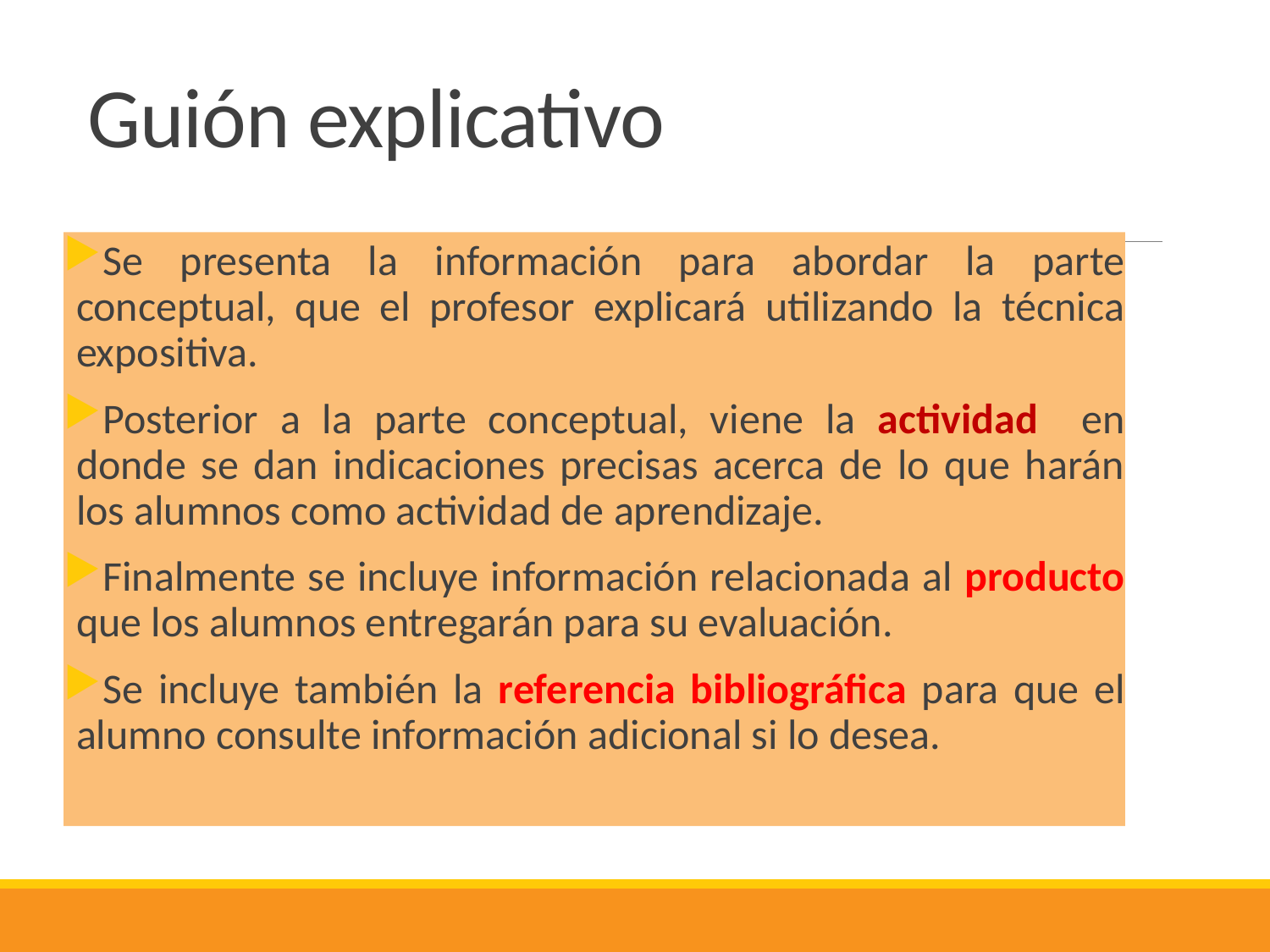

# Guión explicativo
Se presenta la información para abordar la parte conceptual, que el profesor explicará utilizando la técnica expositiva.
Posterior a la parte conceptual, viene la actividad  en donde se dan indicaciones precisas acerca de lo que harán los alumnos como actividad de aprendizaje.
Finalmente se incluye información relacionada al producto que los alumnos entregarán para su evaluación.
Se incluye también la referencia bibliográfica para que el alumno consulte información adicional si lo desea.